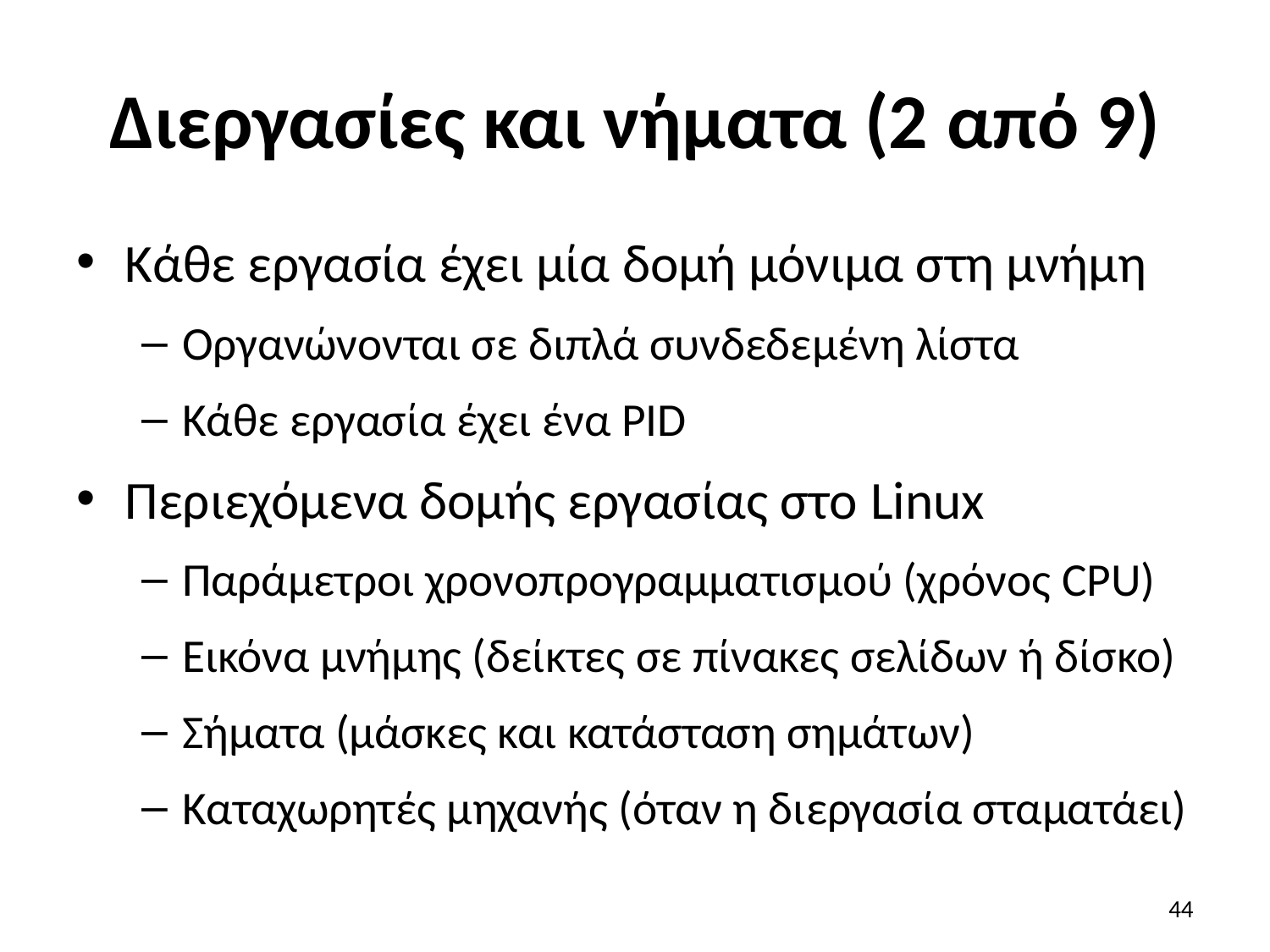

# Διεργασίες και νήματα (2 από 9)
Κάθε εργασία έχει μία δομή μόνιμα στη μνήμη
Οργανώνονται σε διπλά συνδεδεμένη λίστα
Κάθε εργασία έχει ένα PID
Περιεχόμενα δομής εργασίας στο Linux
Παράμετροι χρονοπρογραμματισμού (χρόνος CPU)
Εικόνα μνήμης (δείκτες σε πίνακες σελίδων ή δίσκο)
Σήματα (μάσκες και κατάσταση σημάτων)
Καταχωρητές μηχανής (όταν η διεργασία σταματάει)

44